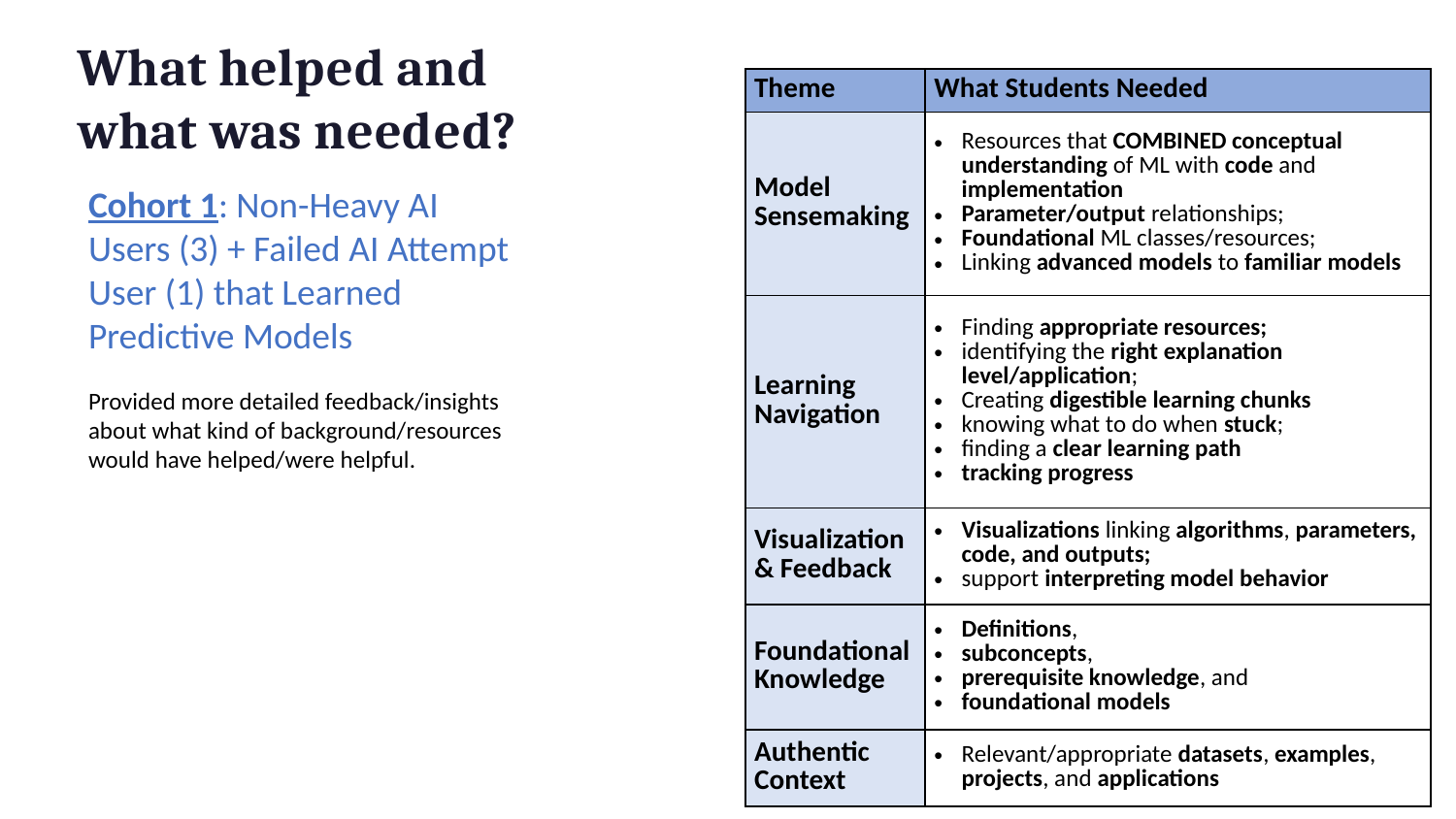

What helped and what was needed?
| Theme | What Students Needed |
| --- | --- |
| Model Sensemaking | Resources that COMBINED conceptual understanding of ML with code and implementation Parameter/output relationships; Foundational ML classes/resources; Linking advanced models to familiar models |
| Learning Navigation | Finding appropriate resources; identifying the right explanation level/application; Creating digestible learning chunks knowing what to do when stuck; finding a clear learning path tracking progress |
| Visualization & Feedback | Visualizations linking algorithms, parameters, code, and outputs; support interpreting model behavior |
| Foundational Knowledge | Definitions, subconcepts, prerequisite knowledge, and foundational models |
| Authentic Context | Relevant/appropriate datasets, examples, projects, and applications |
Cohort 1: Non-Heavy AI Users (3) + Failed AI Attempt User (1) that Learned Predictive Models

Provided more detailed feedback/insights about what kind of background/resources would have helped/were helpful.